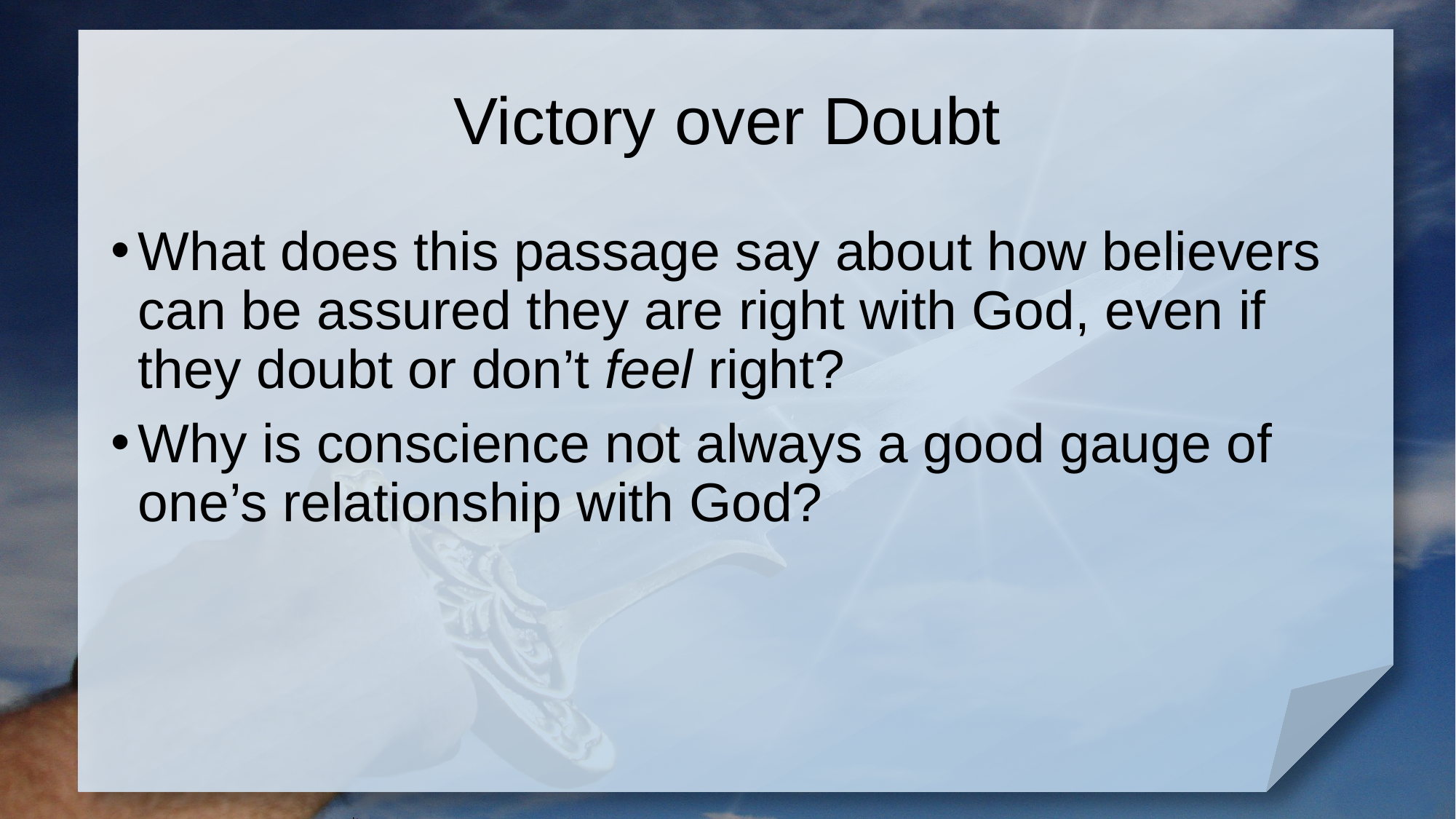

# Victory over Doubt
What does this passage say about how believers can be assured they are right with God, even if they doubt or don’t feel right?
Why is conscience not always a good gauge of one’s relationship with God?